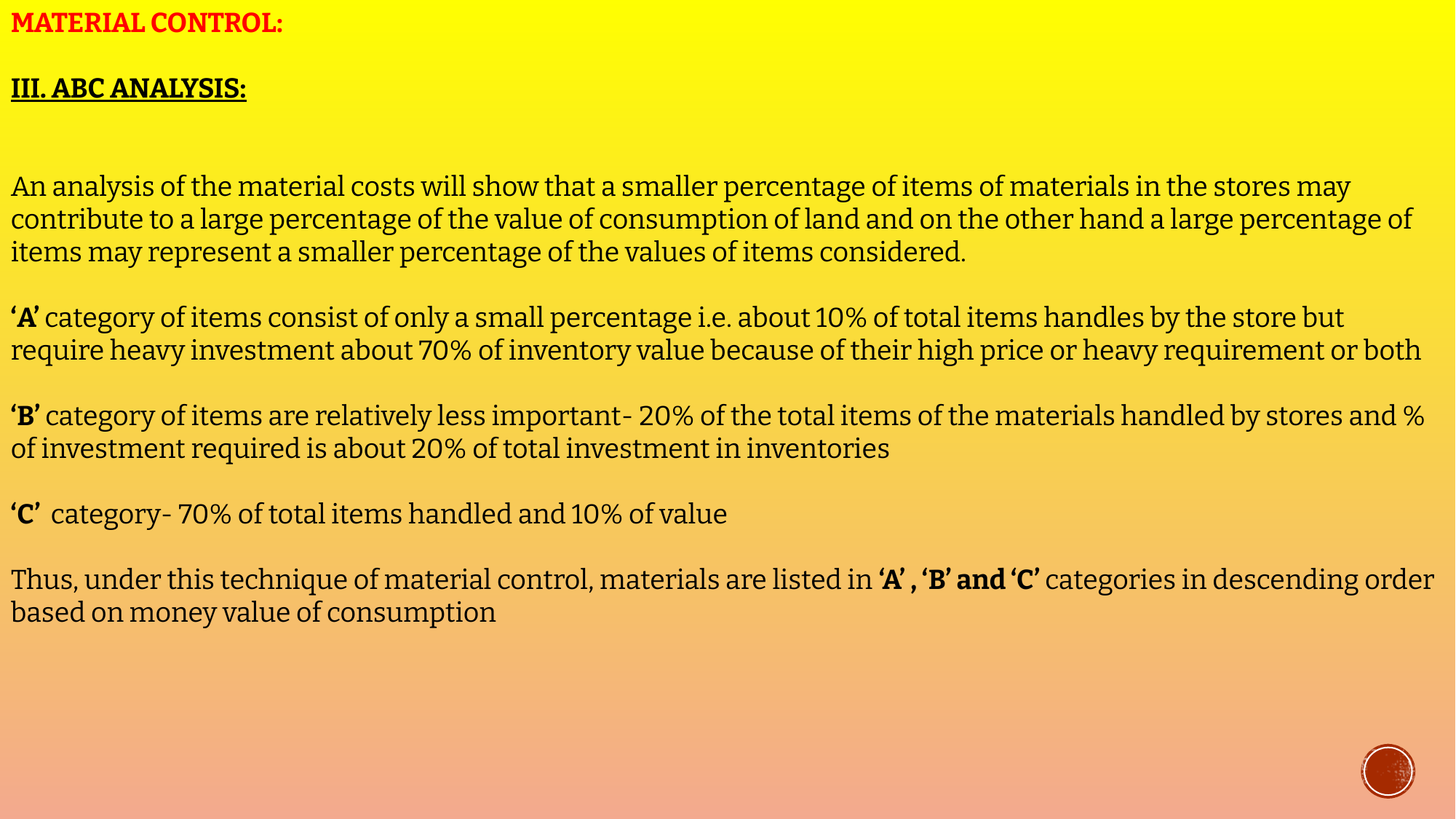

MATERIAL CONTROL:

III. ABC ANALYSIS:

An analysis of the material costs will show that a smaller percentage of items of materials in the stores may contribute to a large percentage of the value of consumption of land and on the other hand a large percentage of items may represent a smaller percentage of the values of items considered.

‘A’ category of items consist of only a small percentage i.e. about 10% of total items handles by the store but require heavy investment about 70% of inventory value because of their high price or heavy requirement or both

‘B’ category of items are relatively less important- 20% of the total items of the materials handled by stores and % of investment required is about 20% of total investment in inventories

‘C’  category- 70% of total items handled and 10% of value

Thus, under this technique of material control, materials are listed in ‘A’ , ‘B’ and ‘C’ categories in descending order based on money value of consumption